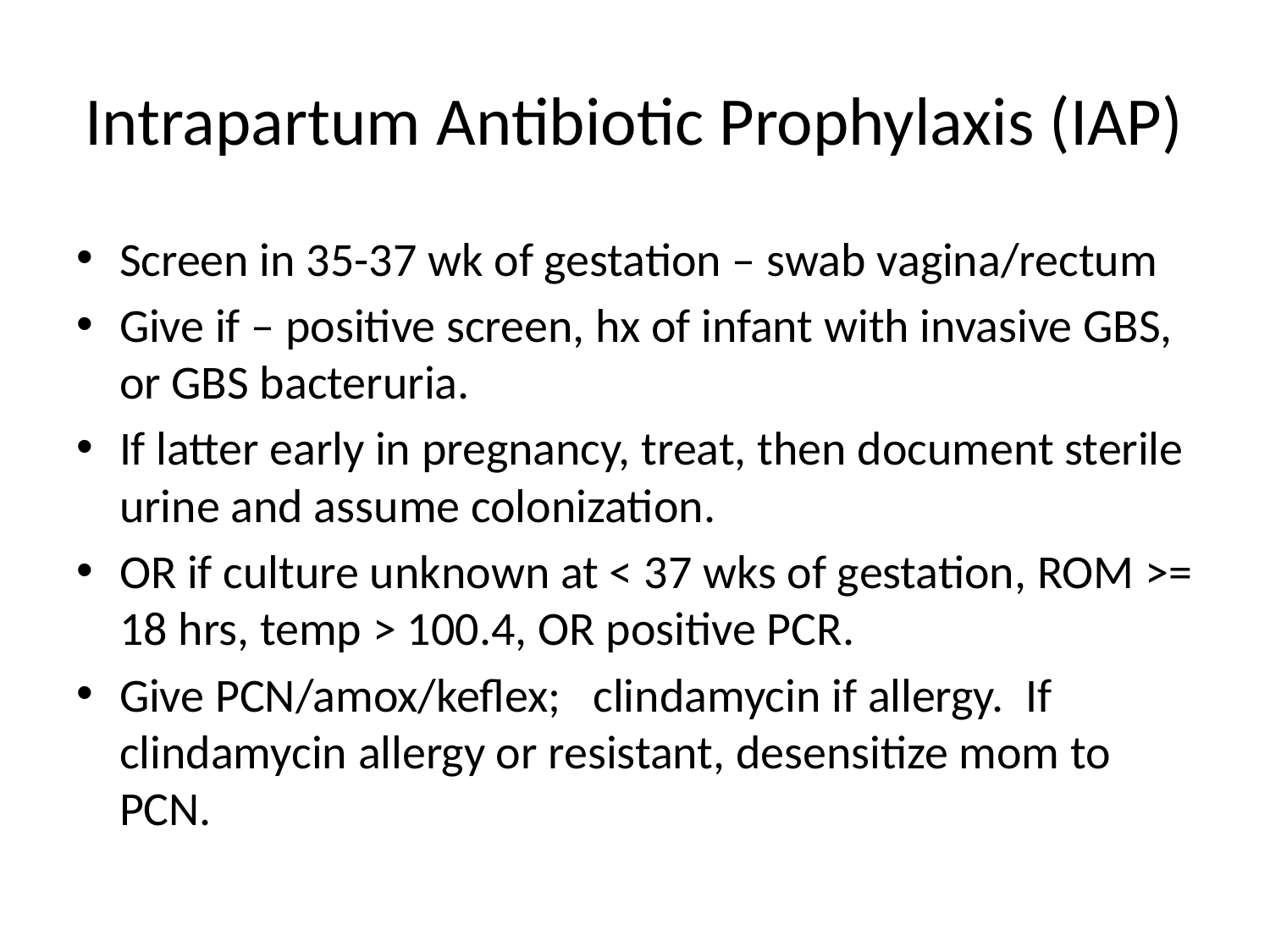

# Intrapartum Antibiotic Prophylaxis (IAP)
Screen in 35-37 wk of gestation – swab vagina/rectum
Give if – positive screen, hx of infant with invasive GBS, or GBS bacteruria.
If latter early in pregnancy, treat, then document sterile urine and assume colonization.
OR if culture unknown at < 37 wks of gestation, ROM >= 18 hrs, temp > 100.4, OR positive PCR.
Give PCN/amox/keflex;   clindamycin if allergy.  If clindamycin allergy or resistant, desensitize mom to PCN.